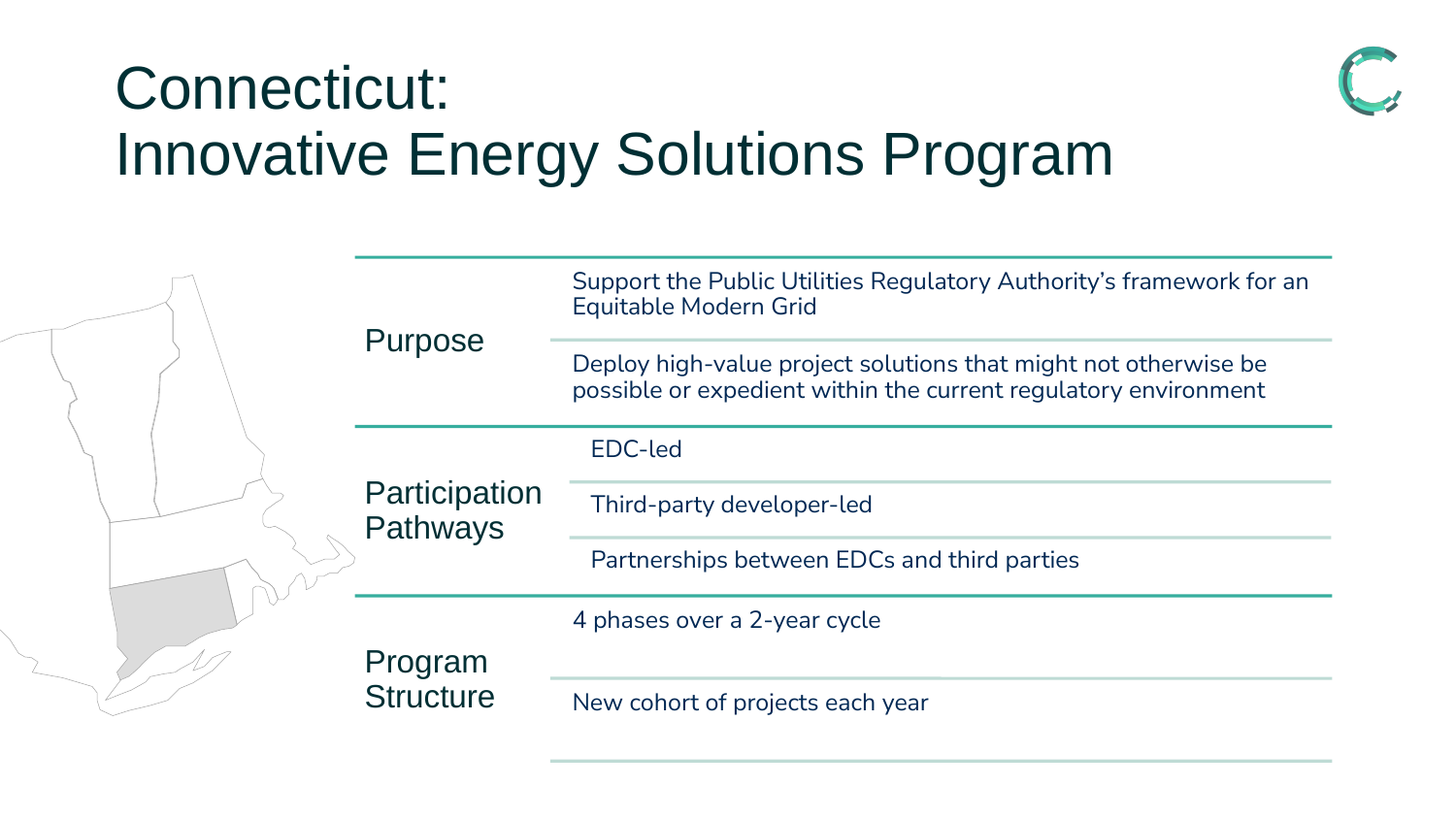

# Connecticut: Innovative Energy Solutions Program
Purpose
Support the Public Utilities Regulatory Authority’s framework for an Equitable Modern Grid
Deploy high-value project solutions that might not otherwise be possible or expedient within the current regulatory environment
Participation Pathways
EDC-led
Third-party developer-led
Partnerships between EDCs and third parties
Program Structure
4 phases over a 2-year cycle
New cohort of projects each year